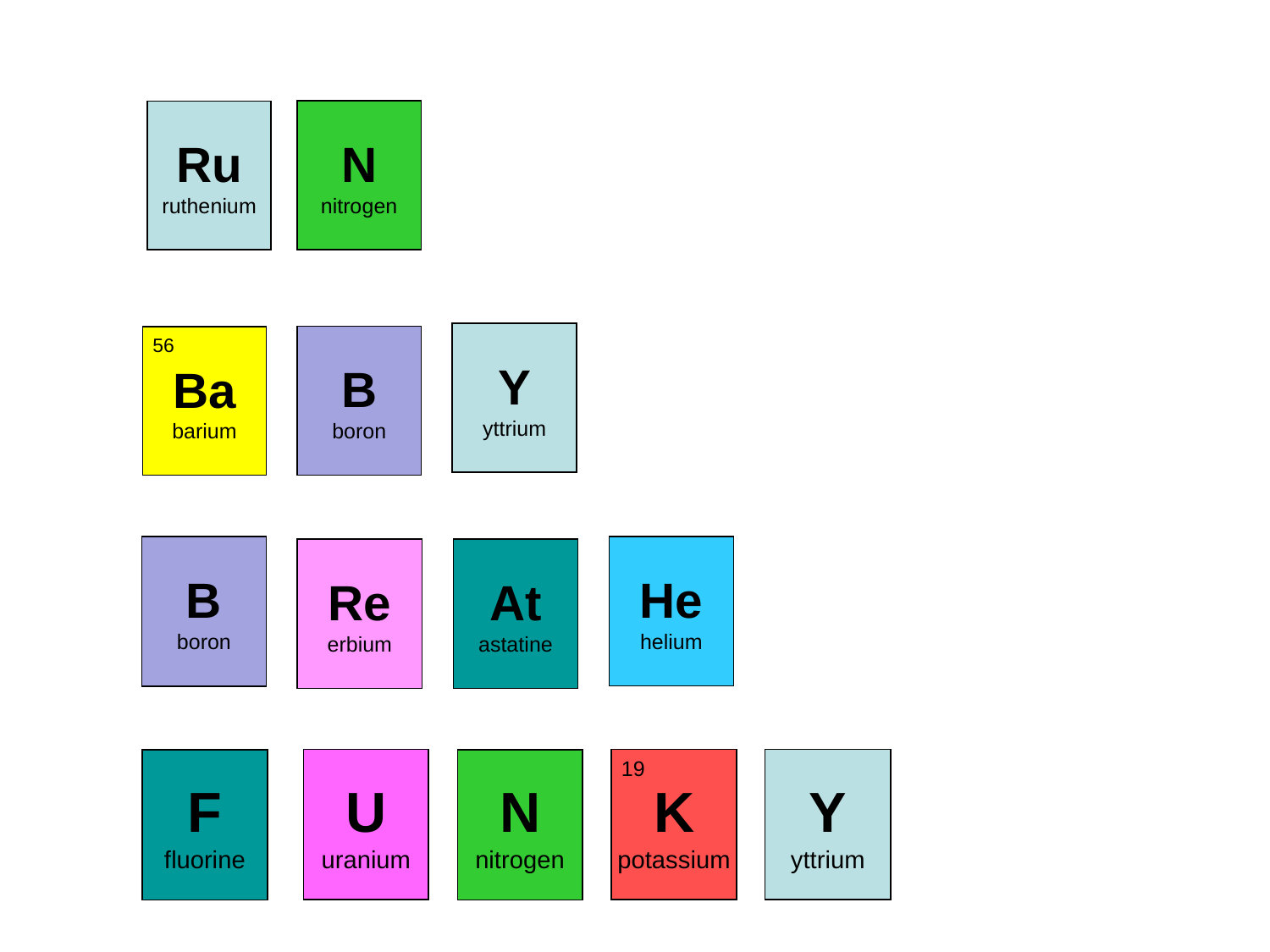

N
nitrogen
Ru
ruthenium
Y
yttrium
B
boron
Ba
barium
56
B
boron
He
helium
Re
erbium
At
astatine
U
uranium
K
potassium
19
Y
yttrium
F
fluorine
N
nitrogen